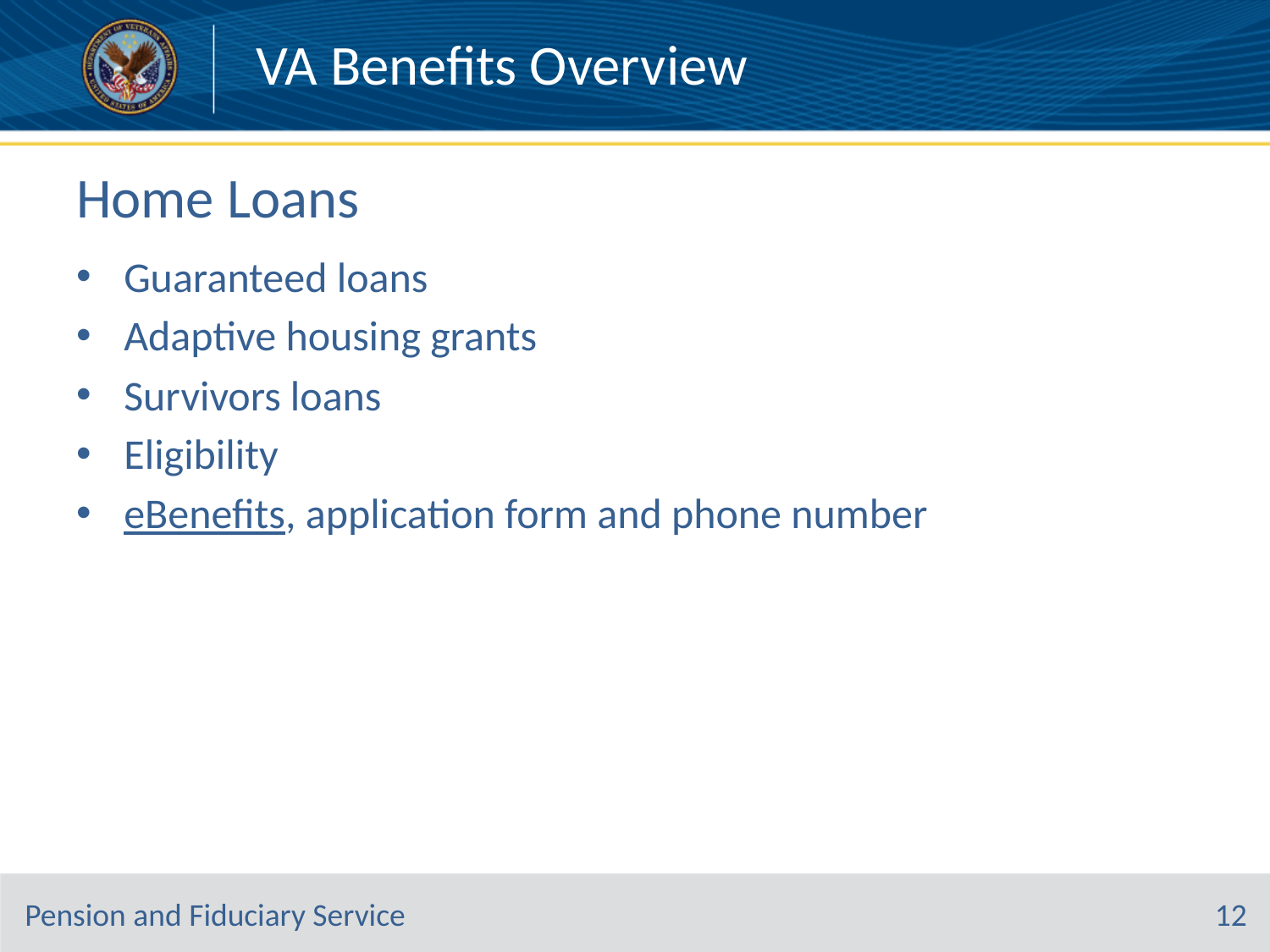

# Home Loans
Guaranteed loans
Adaptive housing grants
Survivors loans
Eligibility
eBenefits, application form and phone number
12